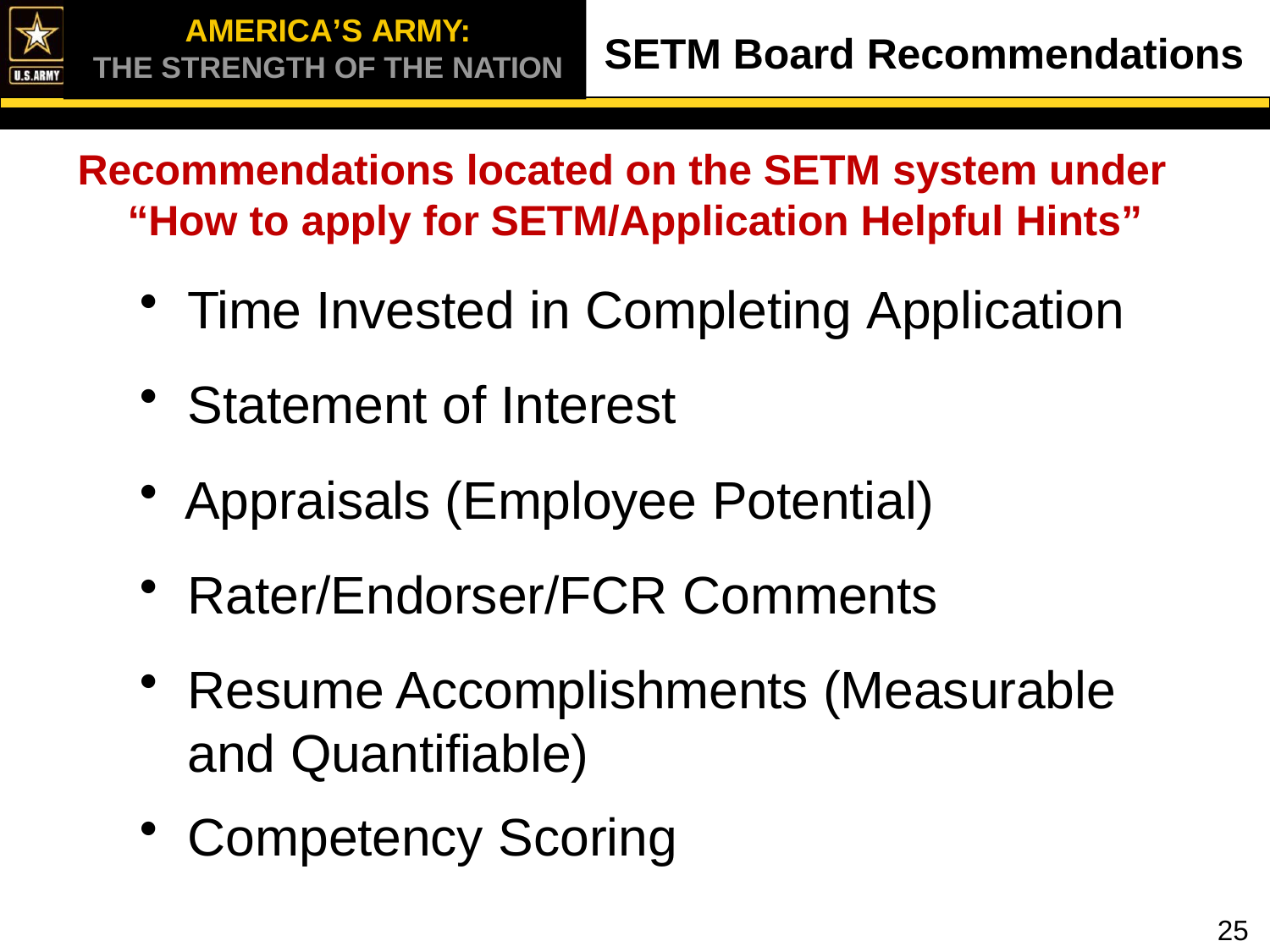

AMERICA’S ARMY:
THE STRENGTH OF THE NATION
# SETM Board Recommendations
Recommendations located on the SETM system under  “How to apply for SETM/Application Helpful Hints”
Time Invested in Completing Application
Statement of Interest
Appraisals (Employee Potential)
Rater/Endorser/FCR Comments
Resume Accomplishments (Measurable and Quantifiable)
Competency Scoring
25